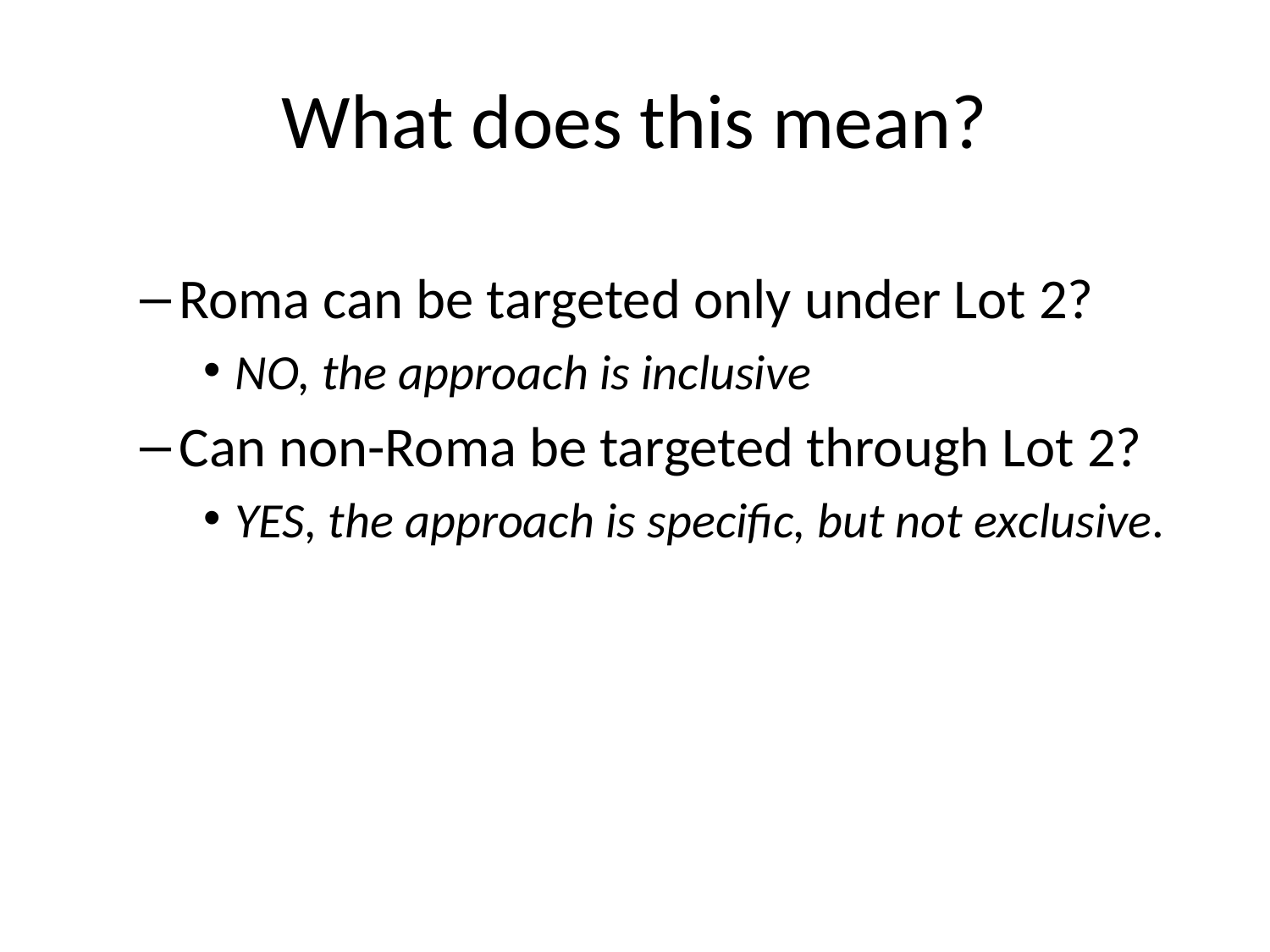

# What does this mean?
Roma can be targeted only under Lot 2?
NO, the approach is inclusive
Can non-Roma be targeted through Lot 2?
YES, the approach is specific, but not exclusive.